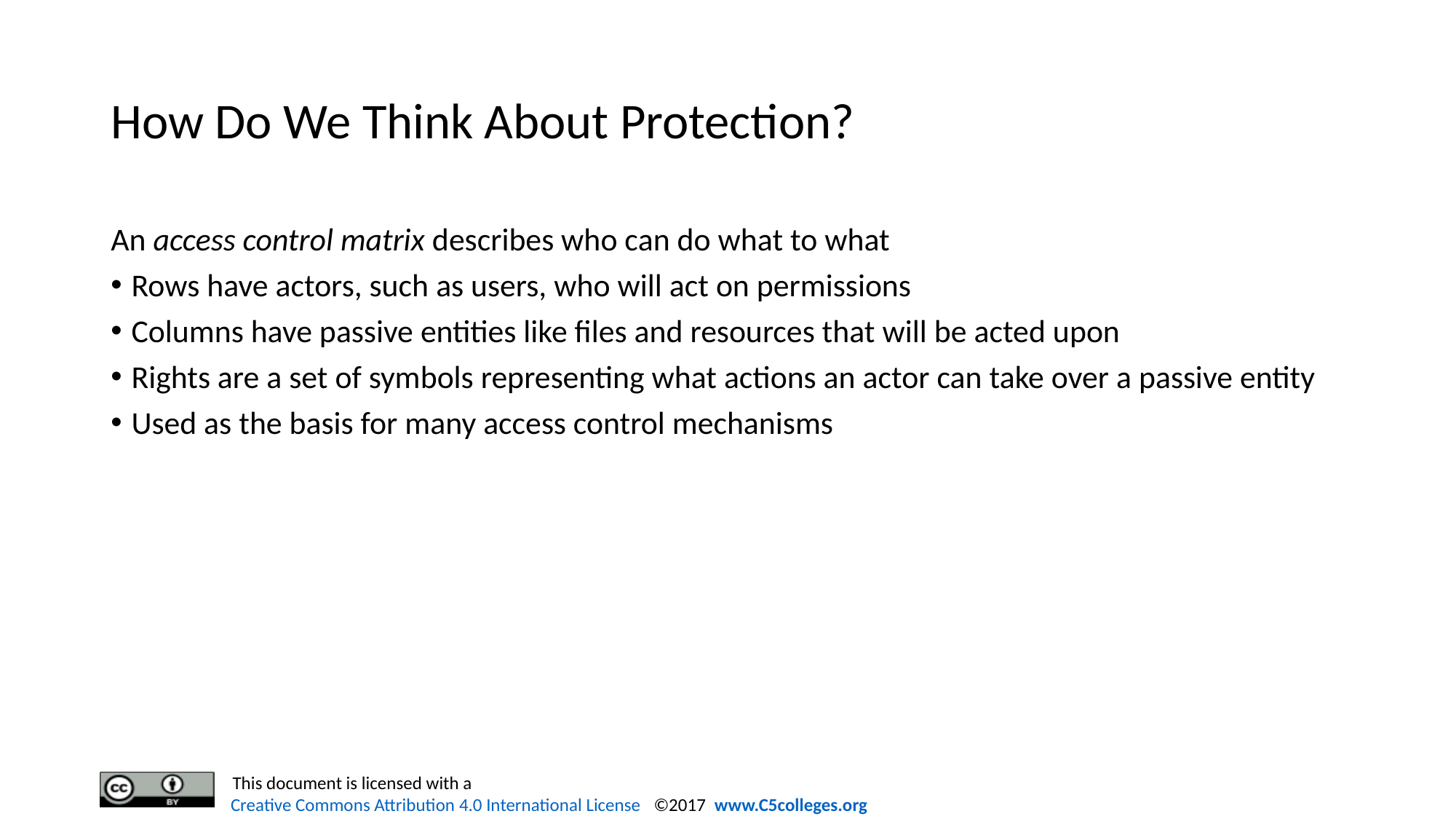

# How Do We Think About Protection?
An access control matrix describes who can do what to what
Rows have actors, such as users, who will act on permissions
Columns have passive entities like files and resources that will be acted upon
Rights are a set of symbols representing what actions an actor can take over a passive entity
Used as the basis for many access control mechanisms